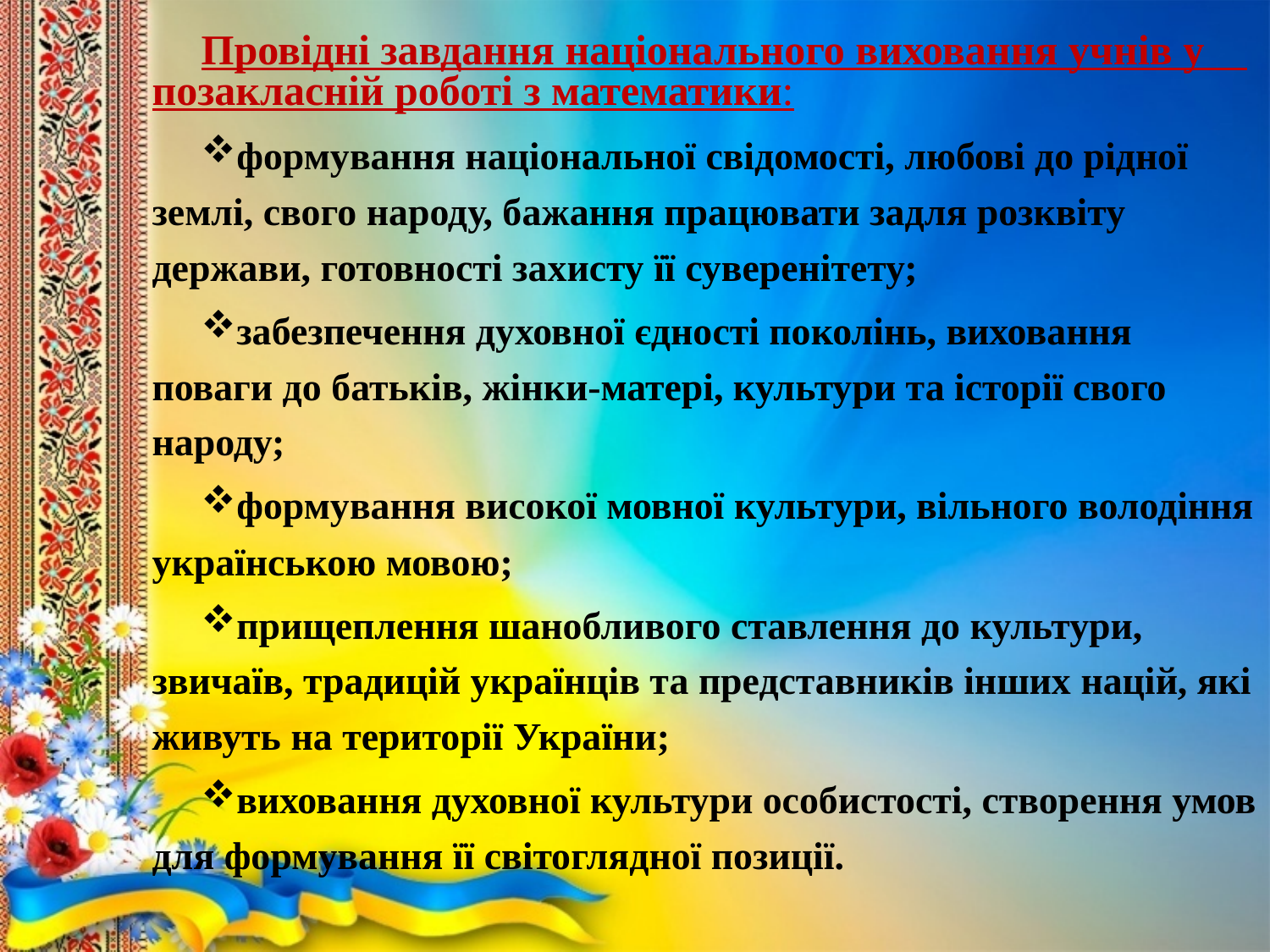

Провідні завдання національного виховання учнів у     позакласній роботі з математики:
формування національної свідомості, любові до рідної землі, свого народу, бажання працювати задля розквіту держави, готовності захисту її суверенітету;
забезпечення духовної єдності поколінь, виховання поваги до батьків, жінки-матері, культури та історії свого народу;
формування високої мовної культури, вільного володіння українською мовою;
прищеплення шанобливого ставлення до культури, звичаїв, традицій українців та представників інших націй, які живуть на території України;
виховання духовної культури особистості, створення умов для формування її світоглядної позиції.